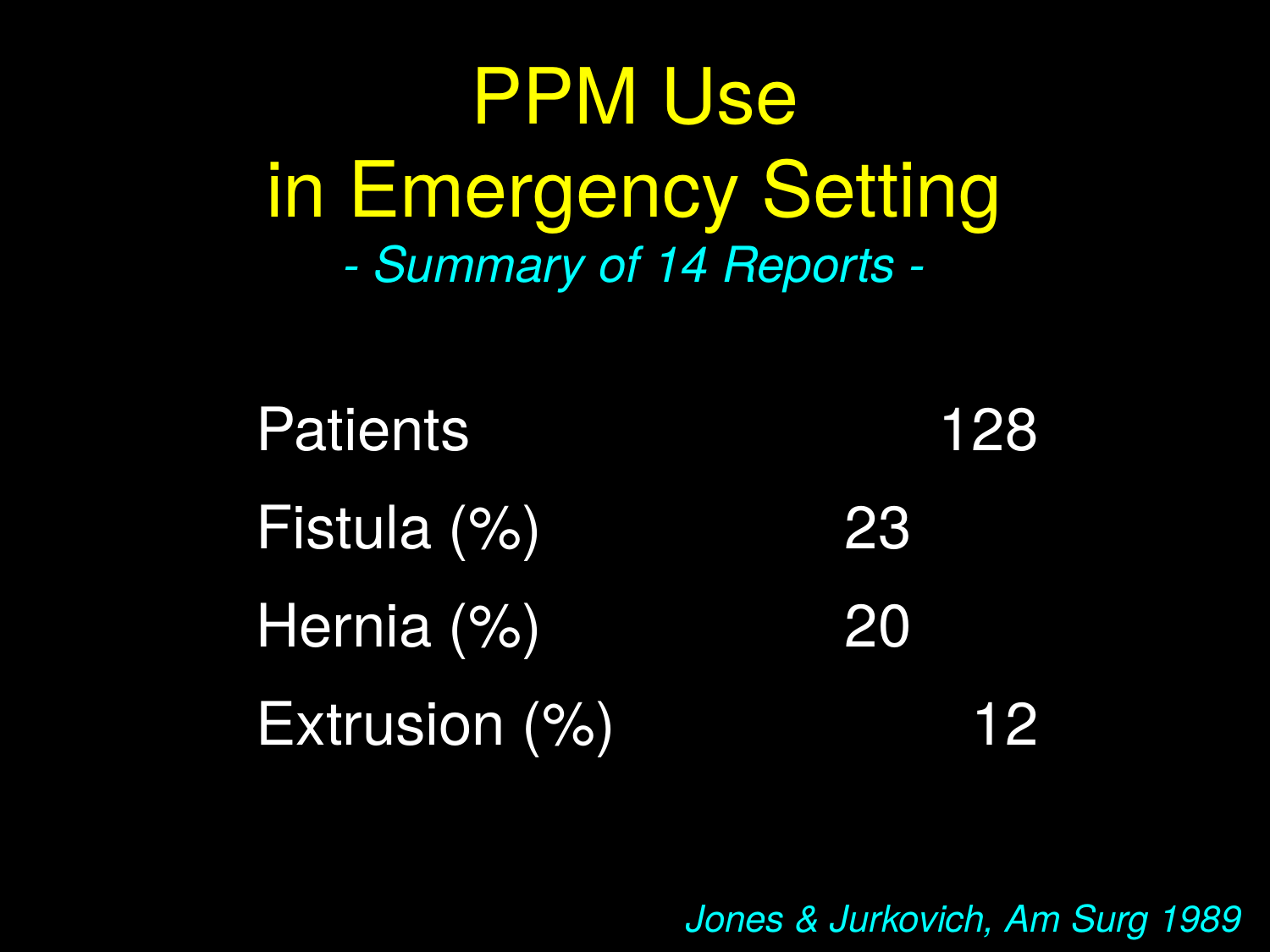

# PPM Use in Emergency Setting - Summary of 14 Reports -
Patients				128
Fistula (%)			  23
Hernia (%)			  20
Extrusion (%)		 	  12
Jones & Jurkovich, Am Surg 1989